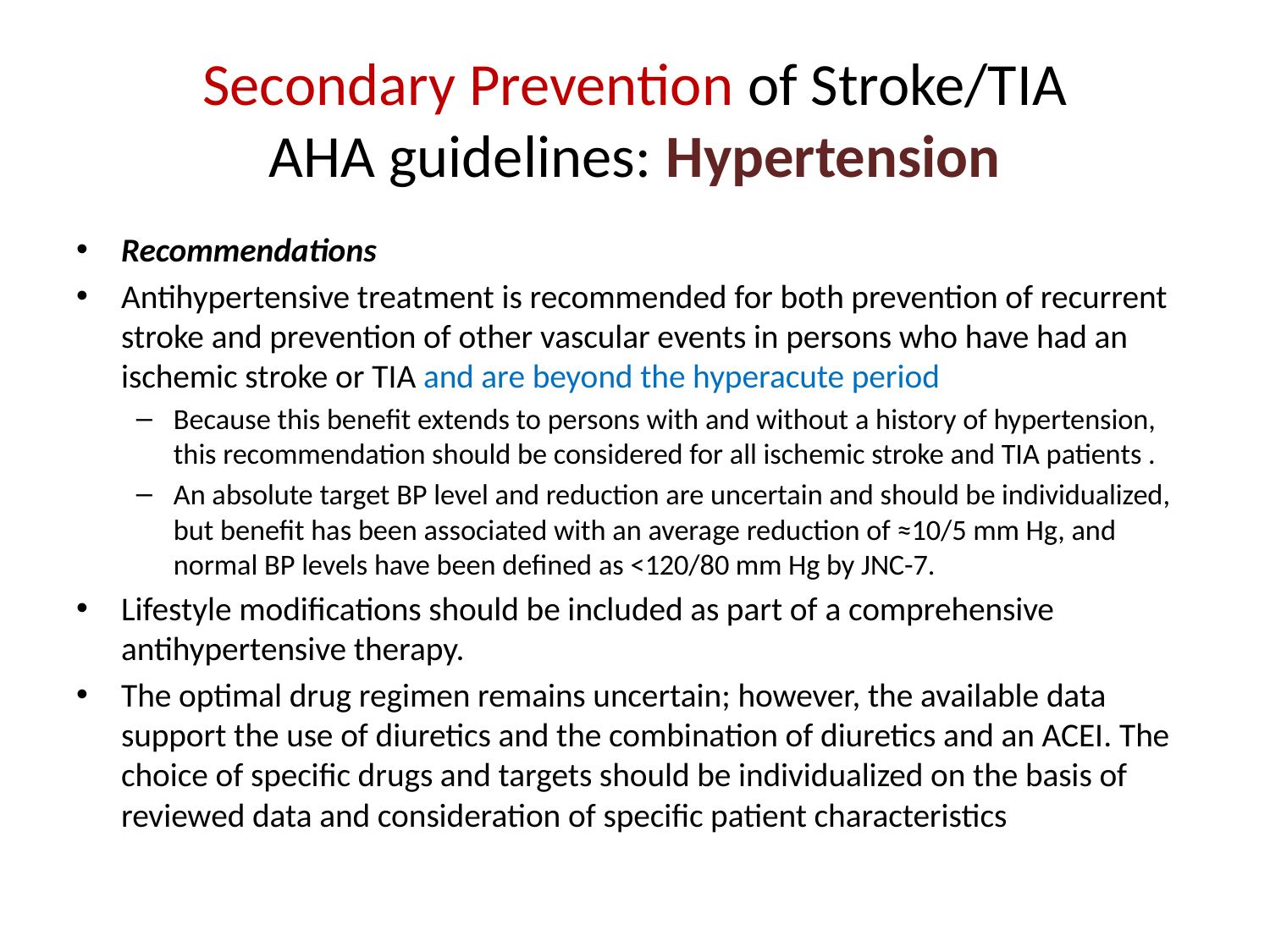

# Secondary Prevention of Stroke/TIA AHA guidelines: Hypertension
Recommendations
Antihypertensive treatment is recommended for both prevention of recurrent stroke and prevention of other vascular events in persons who have had an ischemic stroke or TIA and are beyond the hyperacute period
Because this benefit extends to persons with and without a history of hypertension, this recommendation should be considered for all ischemic stroke and TIA patients .
An absolute target BP level and reduction are uncertain and should be individualized, but benefit has been associated with an average reduction of ≈10/5 mm Hg, and normal BP levels have been defined as <120/80 mm Hg by JNC-7.
Lifestyle modifications should be included as part of a comprehensive antihypertensive therapy.
The optimal drug regimen remains uncertain; however, the available data support the use of diuretics and the combination of diuretics and an ACEI. The choice of specific drugs and targets should be individualized on the basis of reviewed data and consideration of specific patient characteristics